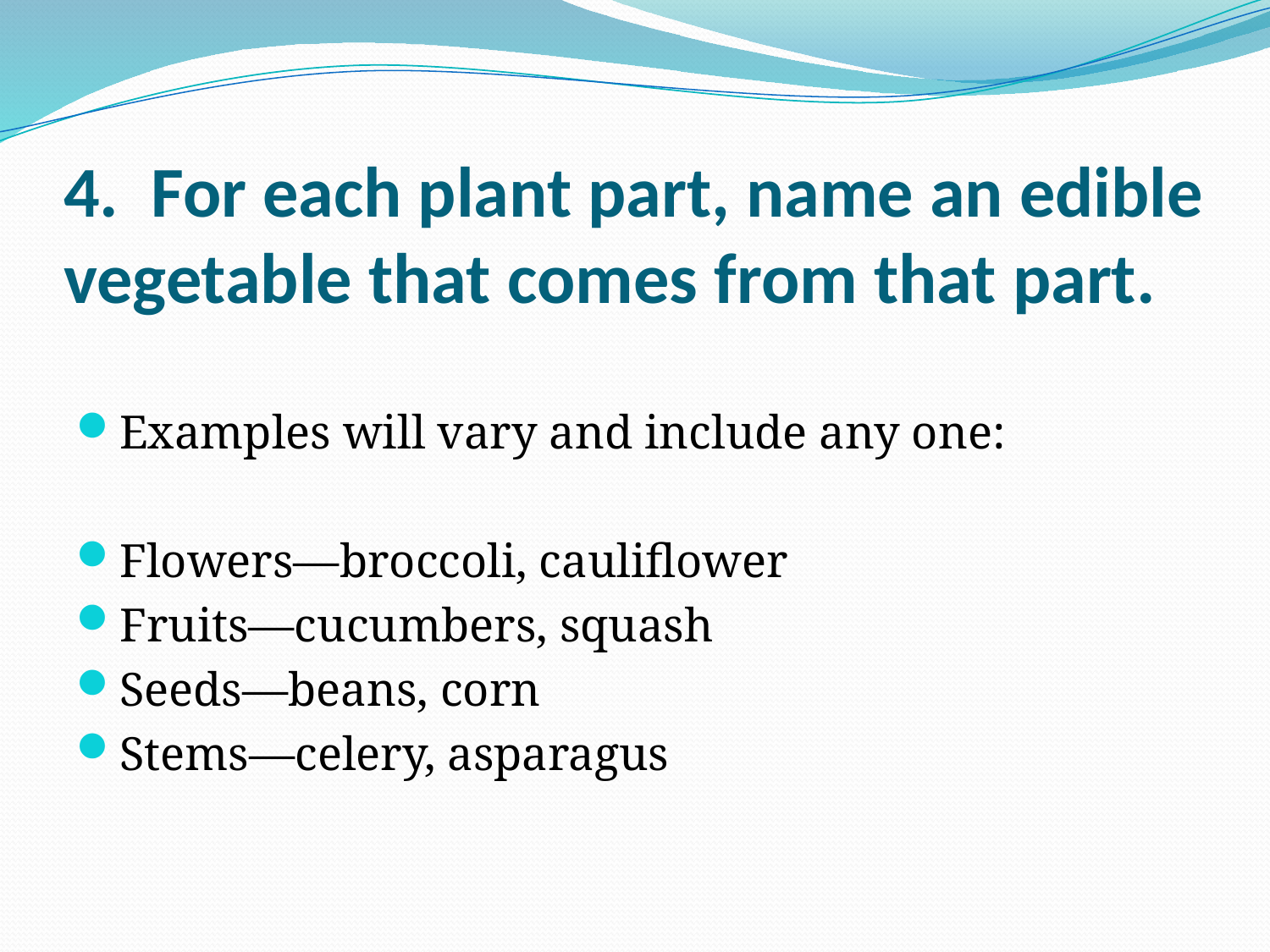

# 4.  For each plant part, name an edible vegetable that comes from that part.

Examples will vary and include any one:

Flowers—broccoli, cauliflower
Fruits—cucumbers, squash
Seeds—beans, corn
Stems—celery, asparagus